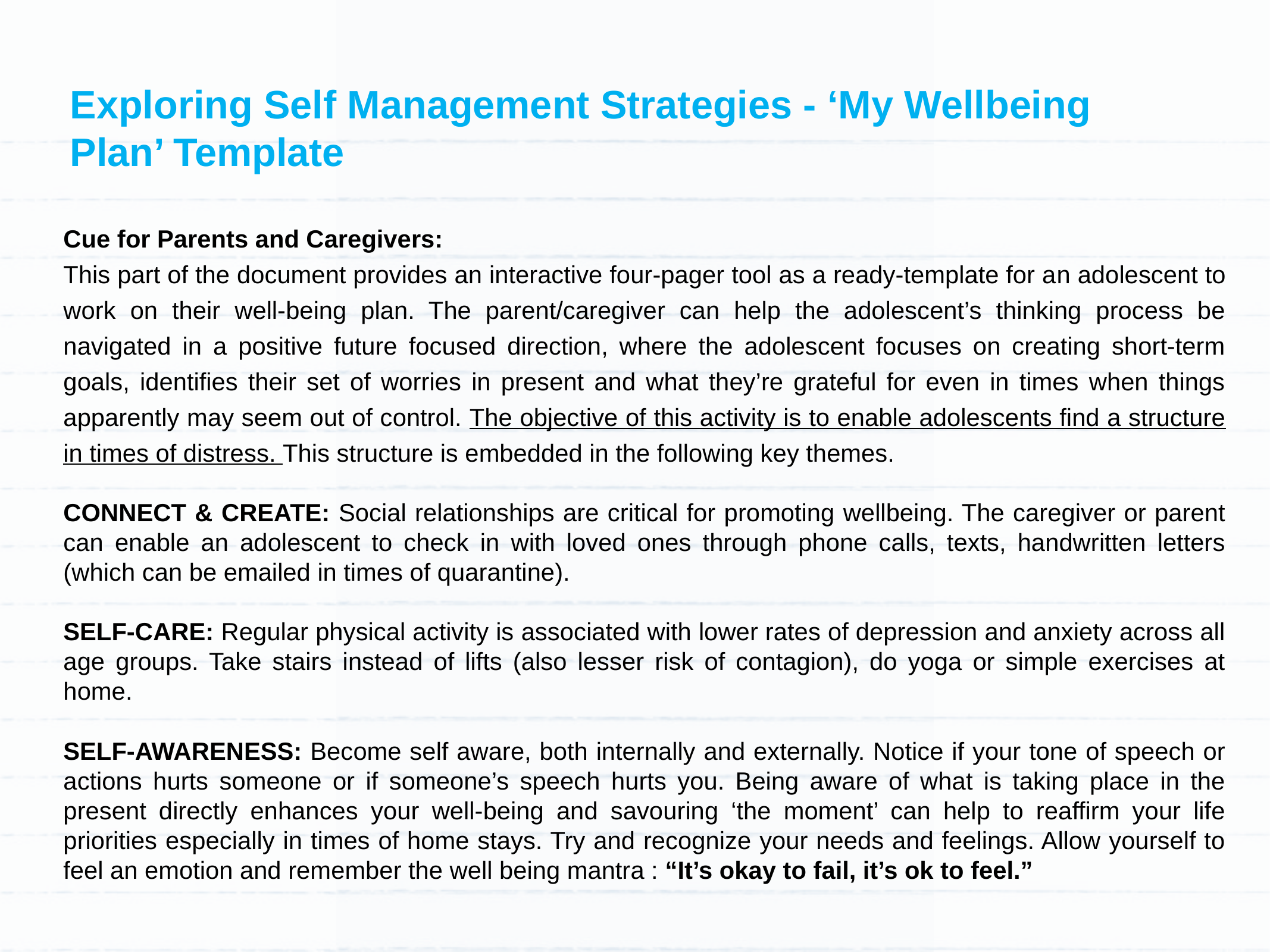

Exploring Self Management Strategies - ‘My Wellbeing Plan’ Template
Cue for Parents and Caregivers:
This part of the document provides an interactive four-pager tool as a ready-template for an adolescent to work on their well-being plan. The parent/caregiver can help the adolescent’s thinking process be navigated in a positive future focused direction, where the adolescent focuses on creating short-term goals, identifies their set of worries in present and what they’re grateful for even in times when things apparently may seem out of control. The objective of this activity is to enable adolescents find a structure in times of distress. This structure is embedded in the following key themes.

CONNECT & CREATE: Social relationships are critical for promoting wellbeing. The caregiver or parent can enable an adolescent to check in with loved ones through phone calls, texts, handwritten letters (which can be emailed in times of quarantine).

SELF-CARE: Regular physical activity is associated with lower rates of depression and anxiety across all age groups. Take stairs instead of lifts (also lesser risk of contagion), do yoga or simple exercises at home.

SELF-AWARENESS: Become self aware, both internally and externally. Notice if your tone of speech or actions hurts someone or if someone’s speech hurts you. Being aware of what is taking place in the present directly enhances your well-being and savouring ‘the moment’ can help to reaffirm your life priorities especially in times of home stays. Try and recognize your needs and feelings. Allow yourself to feel an emotion and remember the well being mantra : “It’s okay to fail, it’s ok to feel.”